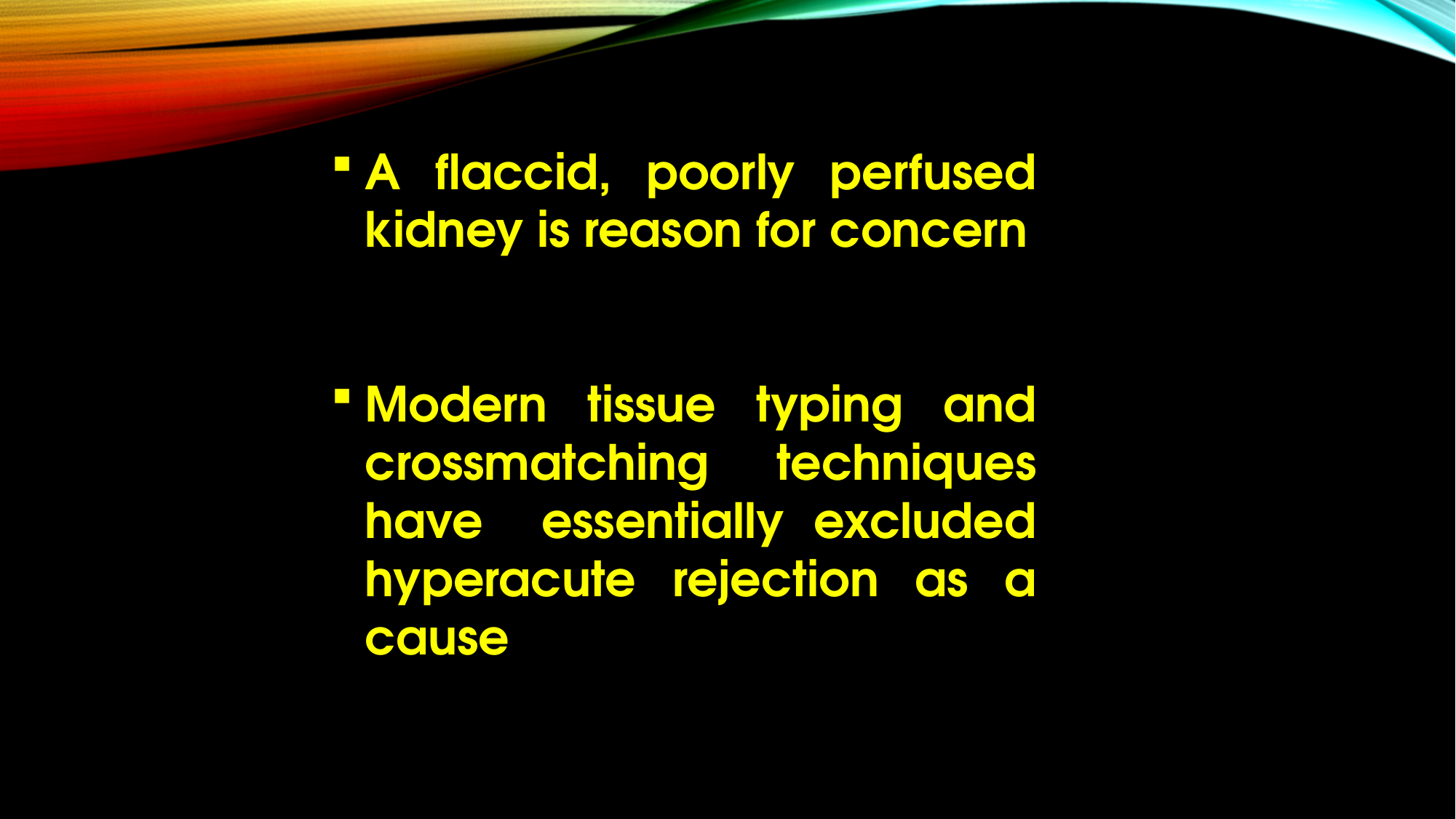

A flaccid, poorly perfused kidney is reason for concern

Modern tissue typing and crossmatching techniques have  essentially excluded hyperacute rejection as a cause